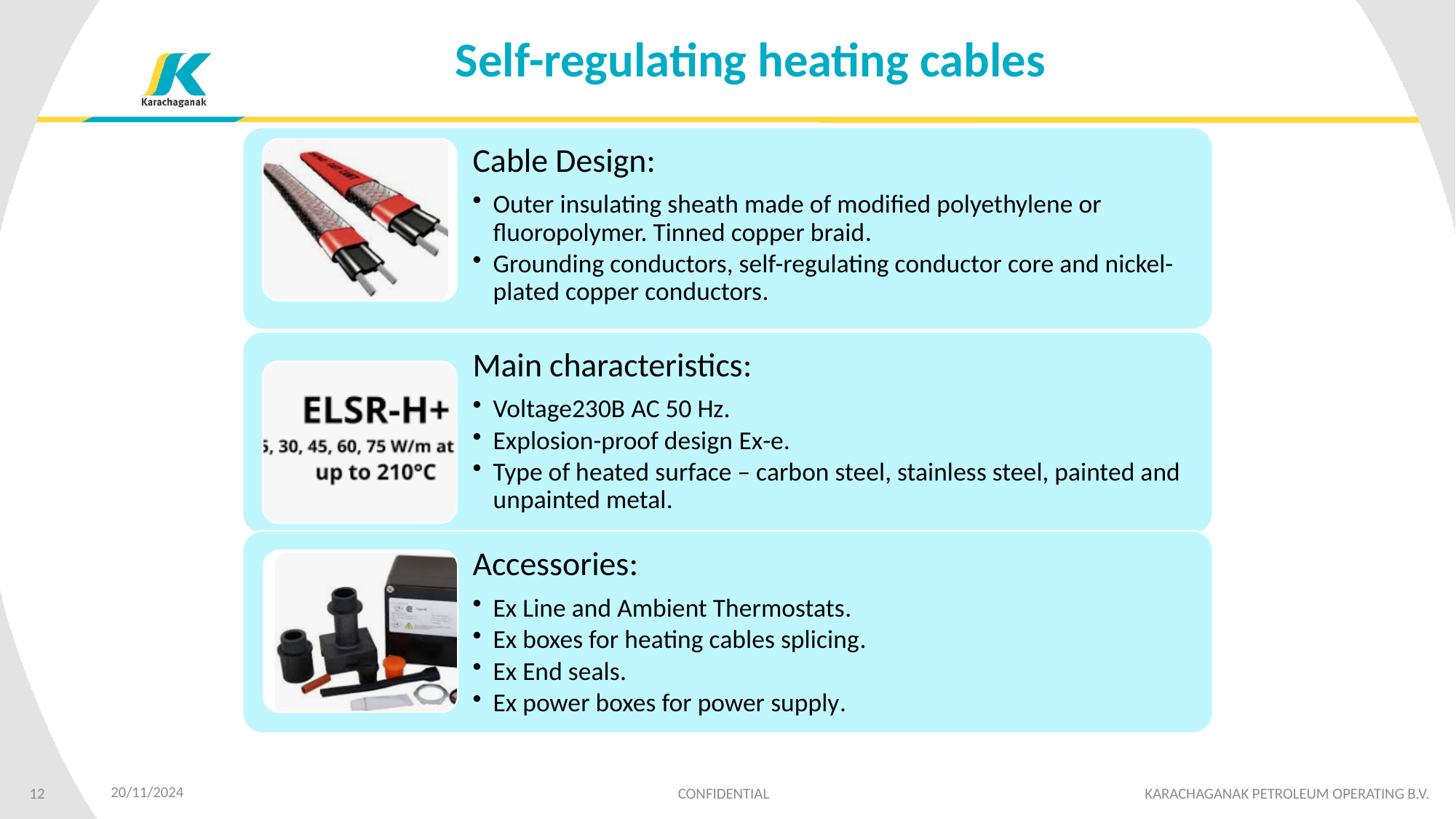

# Self-regulating heating cables
Cable Design:
Outer insulating sheath made of modified polyethylene or fluoropolymer. Tinned copper braid.
Grounding conductors, self-regulating conductor core and nickel-plated copper conductors.
Main characteristics:
Voltage230В AC 50 Hz.
Explosion-proof design Ех-е.
Type of heated surface – carbon steel, stainless steel, painted and unpainted metal.
Accessories:
Ех Line and Ambient Thermostats.
Ех boxes for heating cables splicing.
Ех End seals.
Ех power boxes for power supply.
20/11/2024
12
CONFIDENTIAL                                                                                                             KARACHAGANAK PETROLEUM OPERATING B.V.